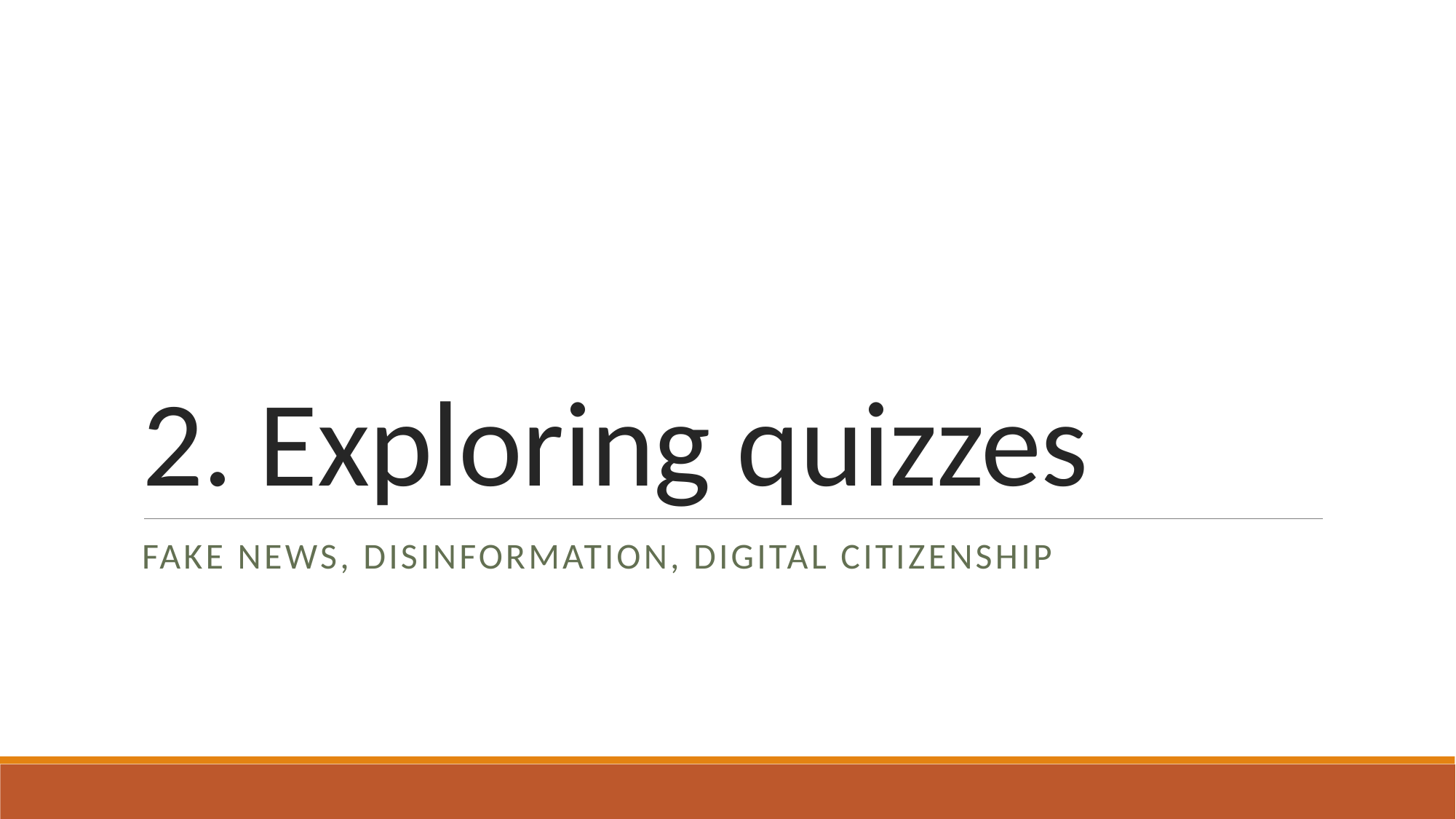

# 2. Exploring quizzes
Fake news, Disinformation, digital citizenship